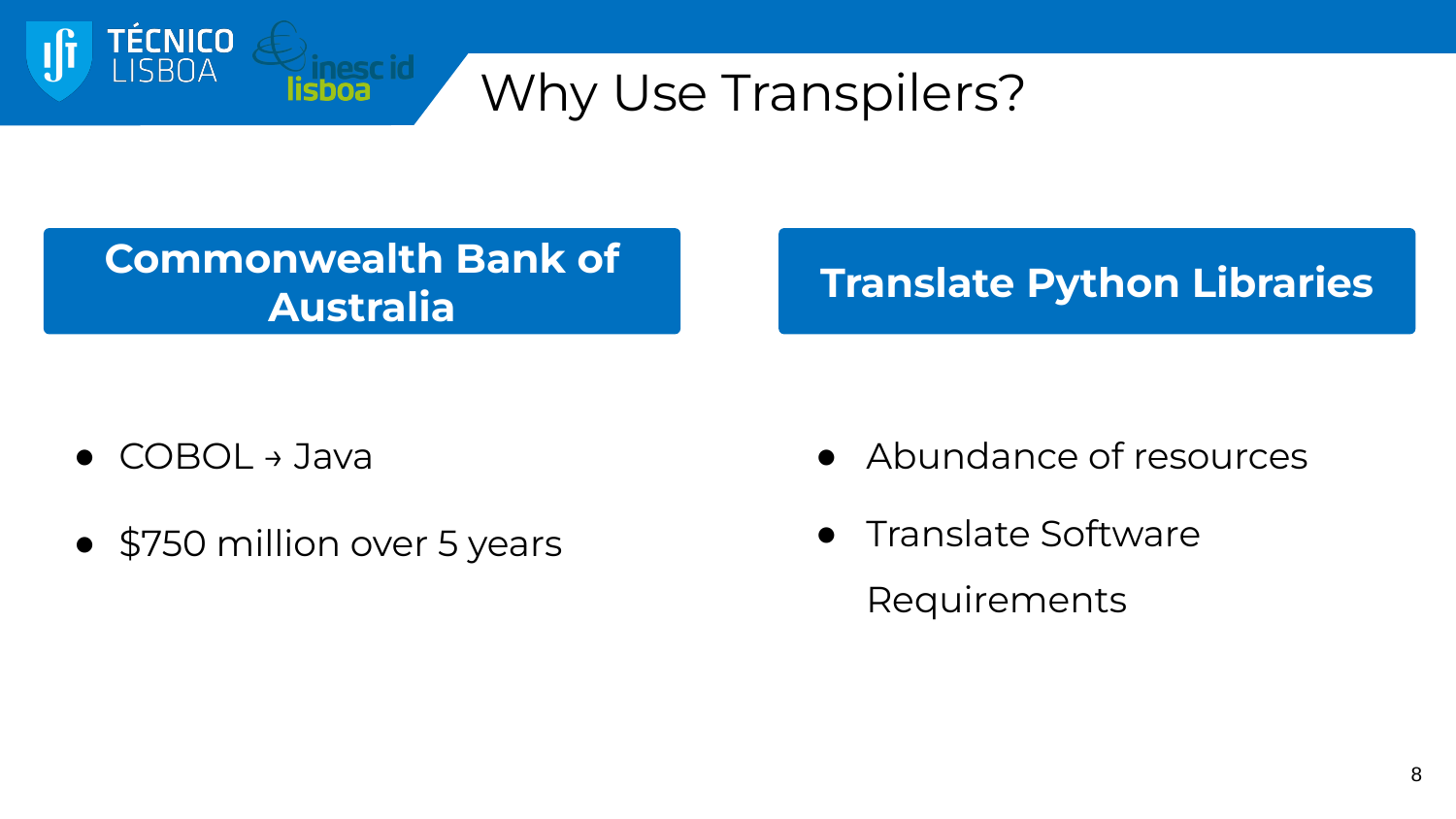

# Why Use Transpilers?
Commonwealth Bank of Australia
Translate Python Libraries
COBOL → Java
$750 million over 5 years

Abundance of resources
Translate Software Requirements

8